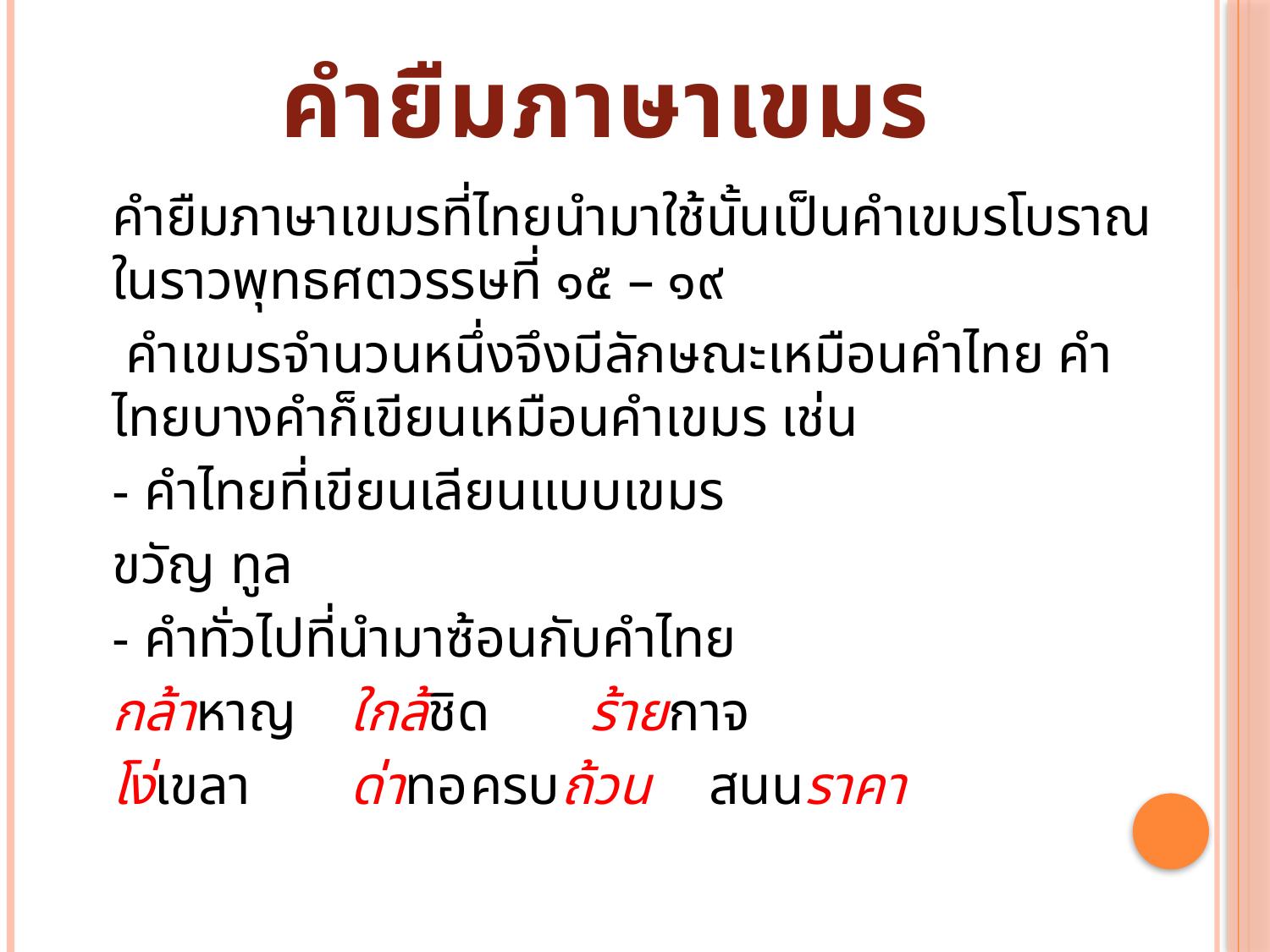

คำยืมภาษาเขมร
		คำยืมภาษาเขมรที่ไทยนำมาใช้นั้นเป็นคำเขมรโบราณในราวพุทธศตวรรษที่ ๑๕ – ๑๙
		 คำเขมรจำนวนหนึ่งจึงมีลักษณะเหมือนคำไทย คำไทยบางคำก็เขียนเหมือนคำเขมร เช่น
		- คำไทยที่เขียนเลียนแบบเขมร
			ขวัญ 		ทูล
		- คำทั่วไปที่นำมาซ้อนกับคำไทย
		กล้าหาญ		ใกล้ชิด		ร้ายกาจ
		โง่เขลา			ด่าทอ		ครบถ้วน		สนนราคา